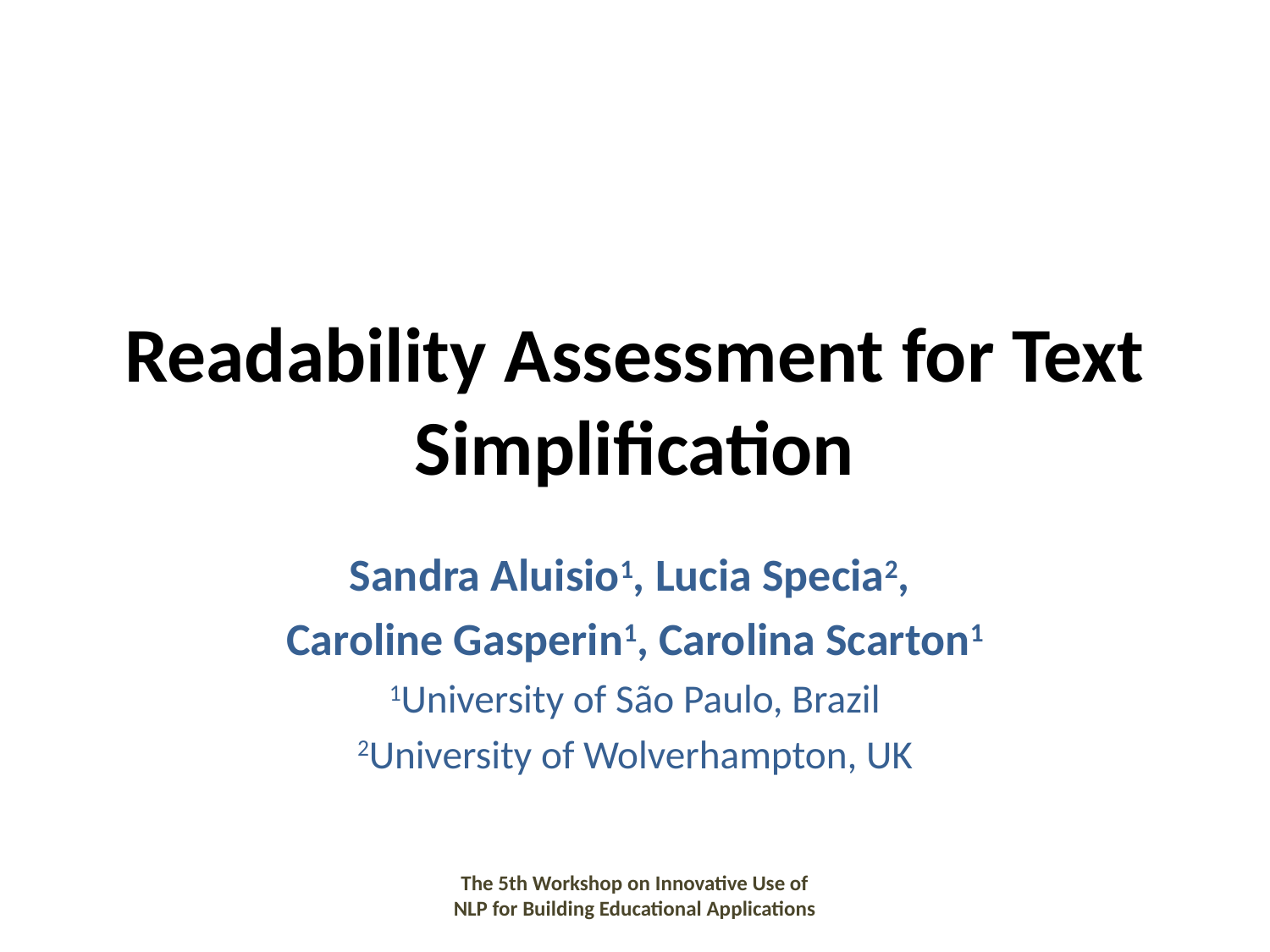

# Readability Assessment for Text Simplification
Sandra Aluisio1, Lucia Specia2,
Caroline Gasperin1, Carolina Scarton1
1University of São Paulo, Brazil
2University of Wolverhampton, UK

The 5th Workshop on Innovative Use of NLP for Building Educational Applications